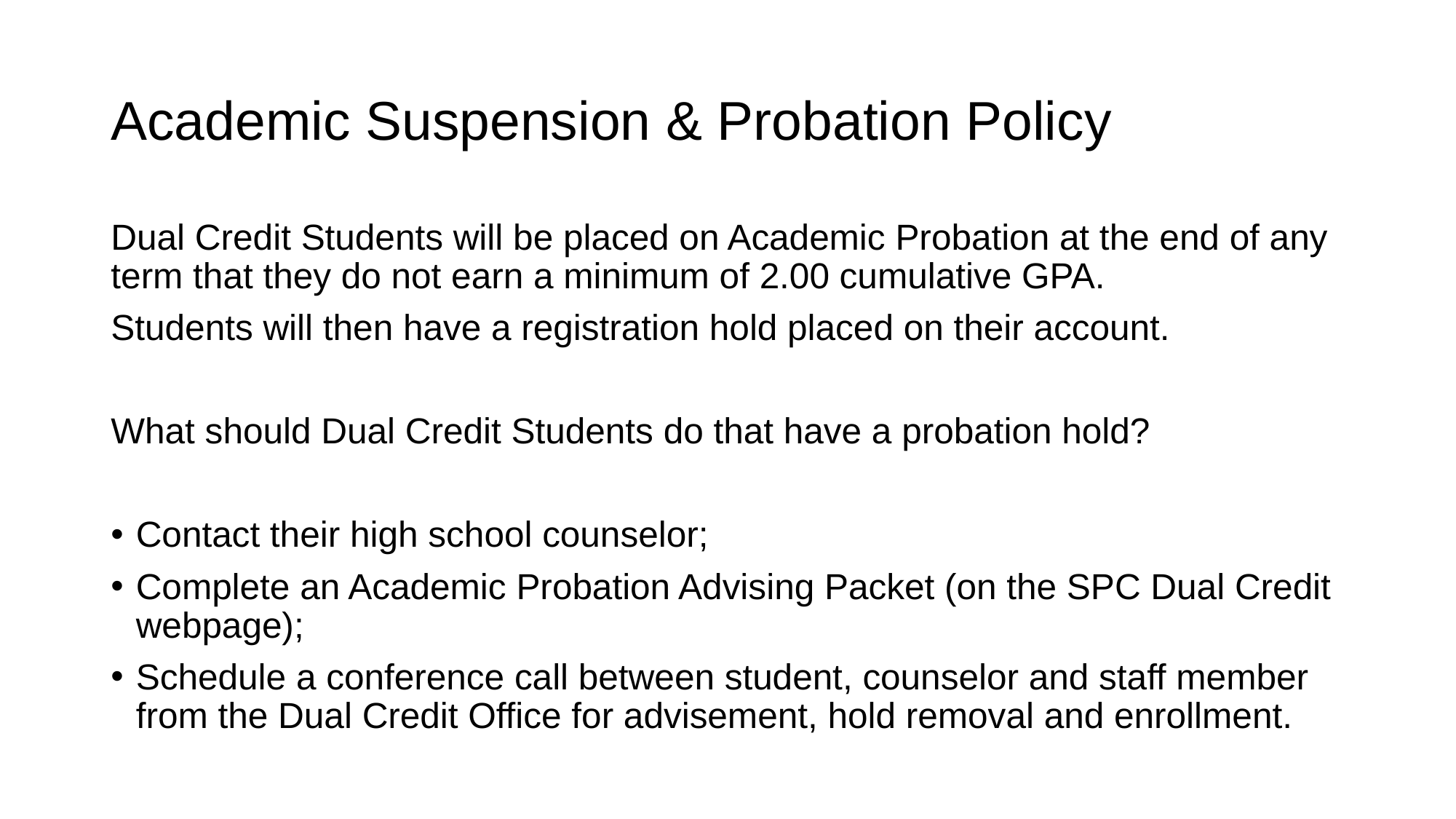

# Academic Suspension & Probation Policy
Dual Credit Students will be placed on Academic Probation at the end of any term that they do not earn a minimum of 2.00 cumulative GPA.
Students will then have a registration hold placed on their account.

What should Dual Credit Students do that have a probation hold?

Contact their high school counselor;
Complete an Academic Probation Advising Packet (on the SPC Dual Credit webpage);
Schedule a conference call between student, counselor and staff member from the Dual Credit Office for advisement, hold removal and enrollment.